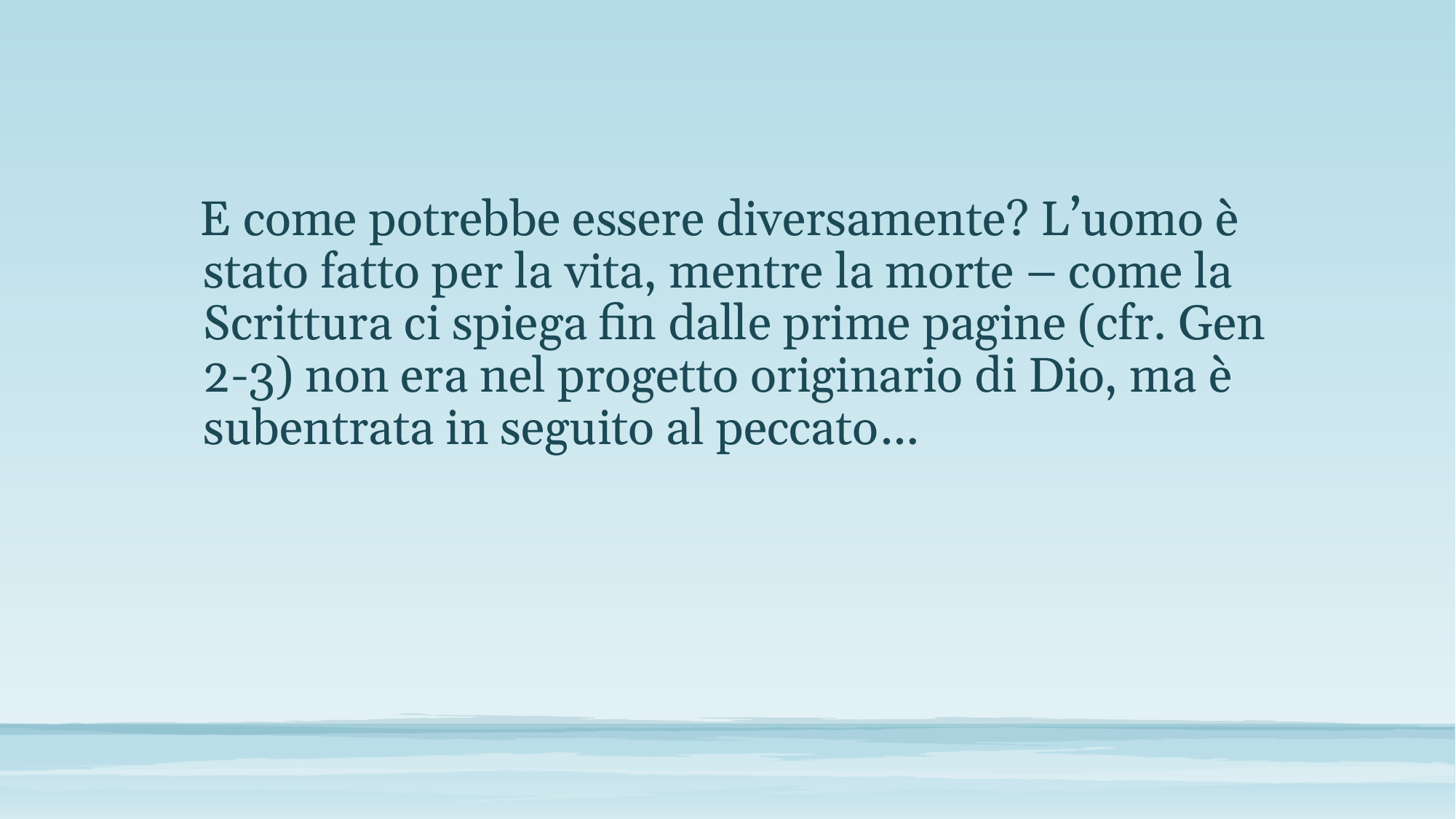

E come potrebbe essere diversamente? L’uomo è stato fatto per la vita, mentre la morte – come la Scrittura ci spiega fin dalle prime pagine (cfr. Gen 2-3) non era nel progetto originario di Dio, ma è subentrata in seguito al peccato…